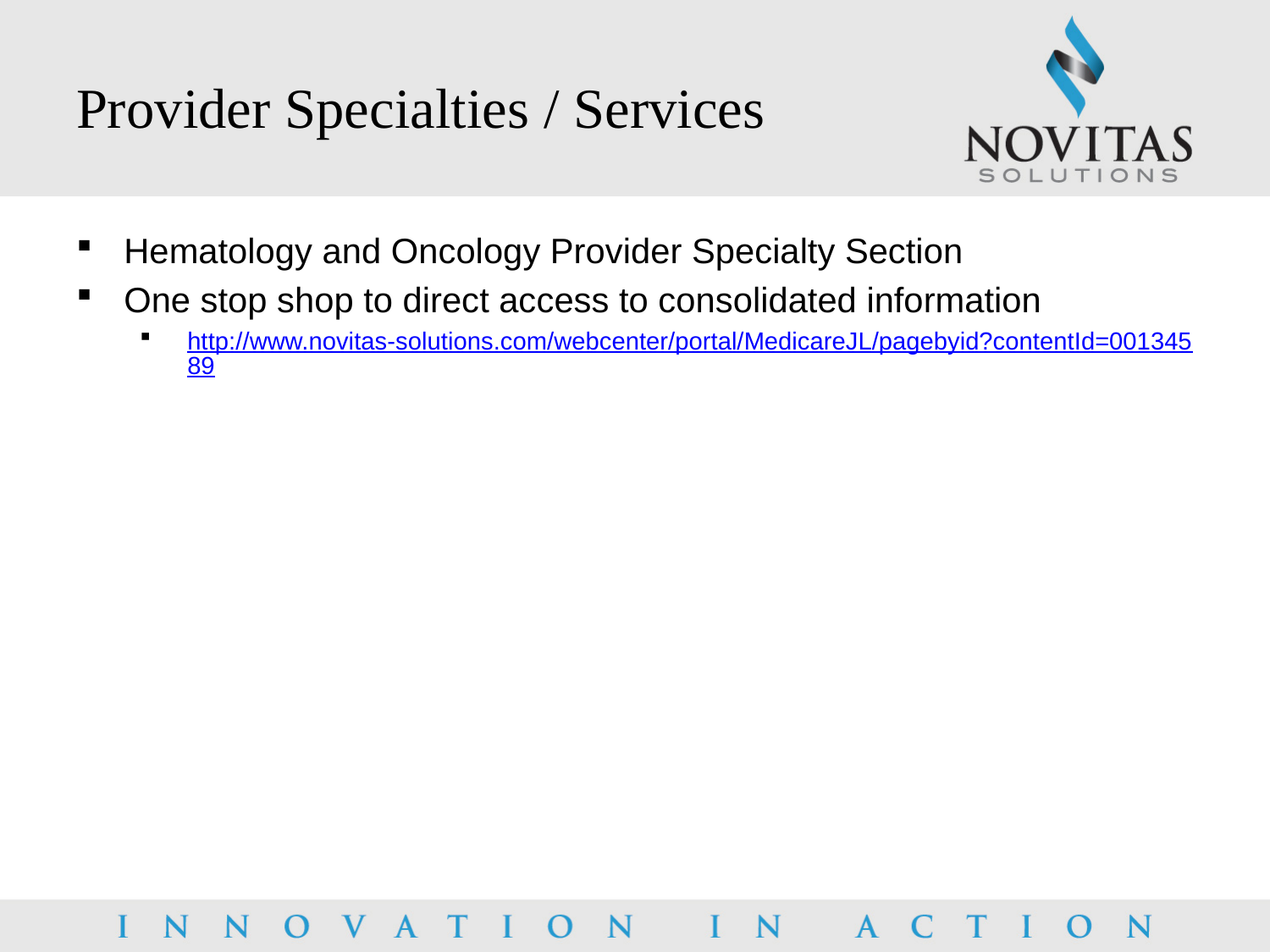

# Provider Specialties / Services
Hematology and Oncology Provider Specialty Section
One stop shop to direct access to consolidated information
http://www.novitas-solutions.com/webcenter/portal/MedicareJL/pagebyid?contentId=00134589